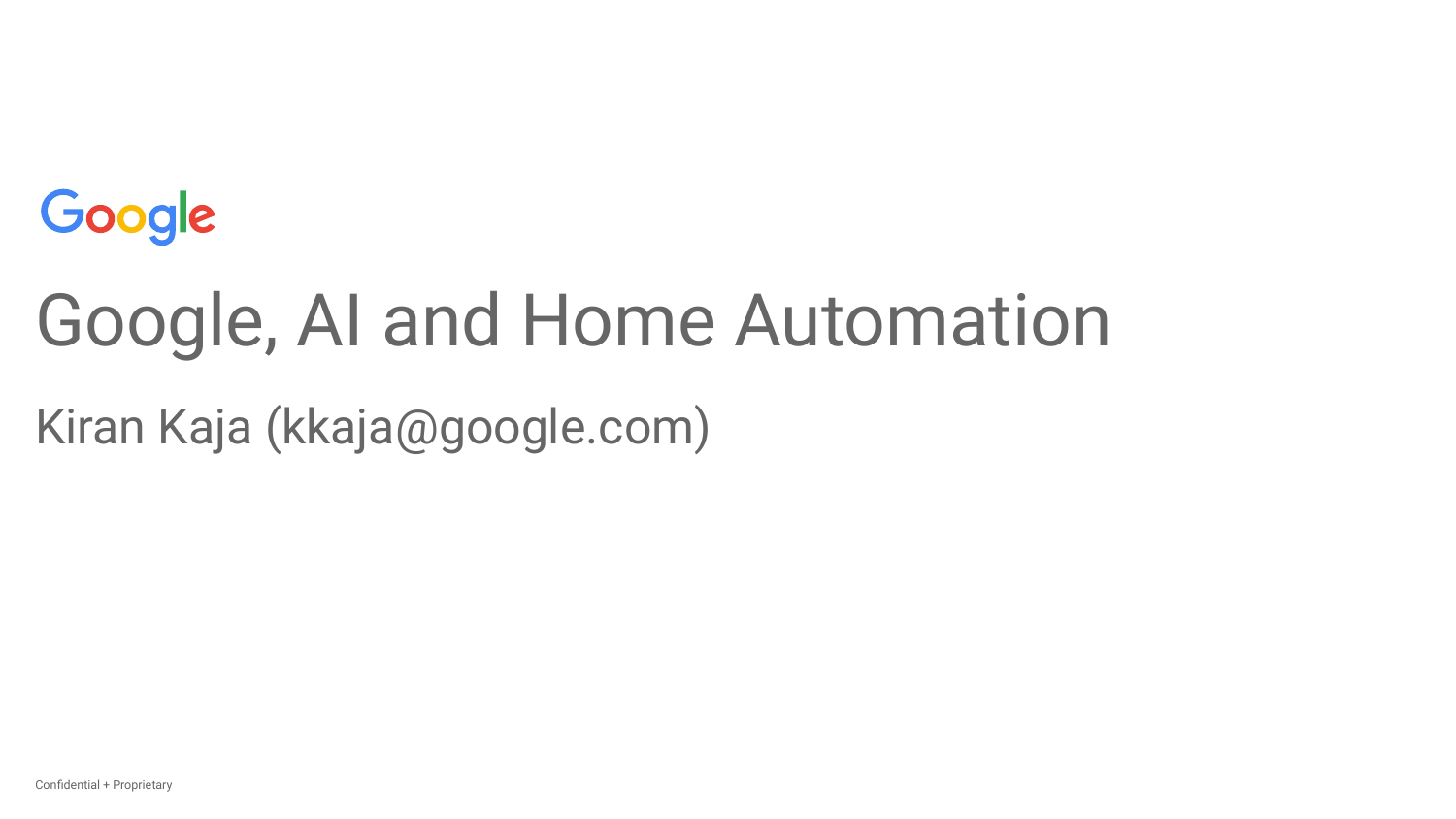

# Google, AI and Home Automation
Kiran Kaja (kkaja@google.com)